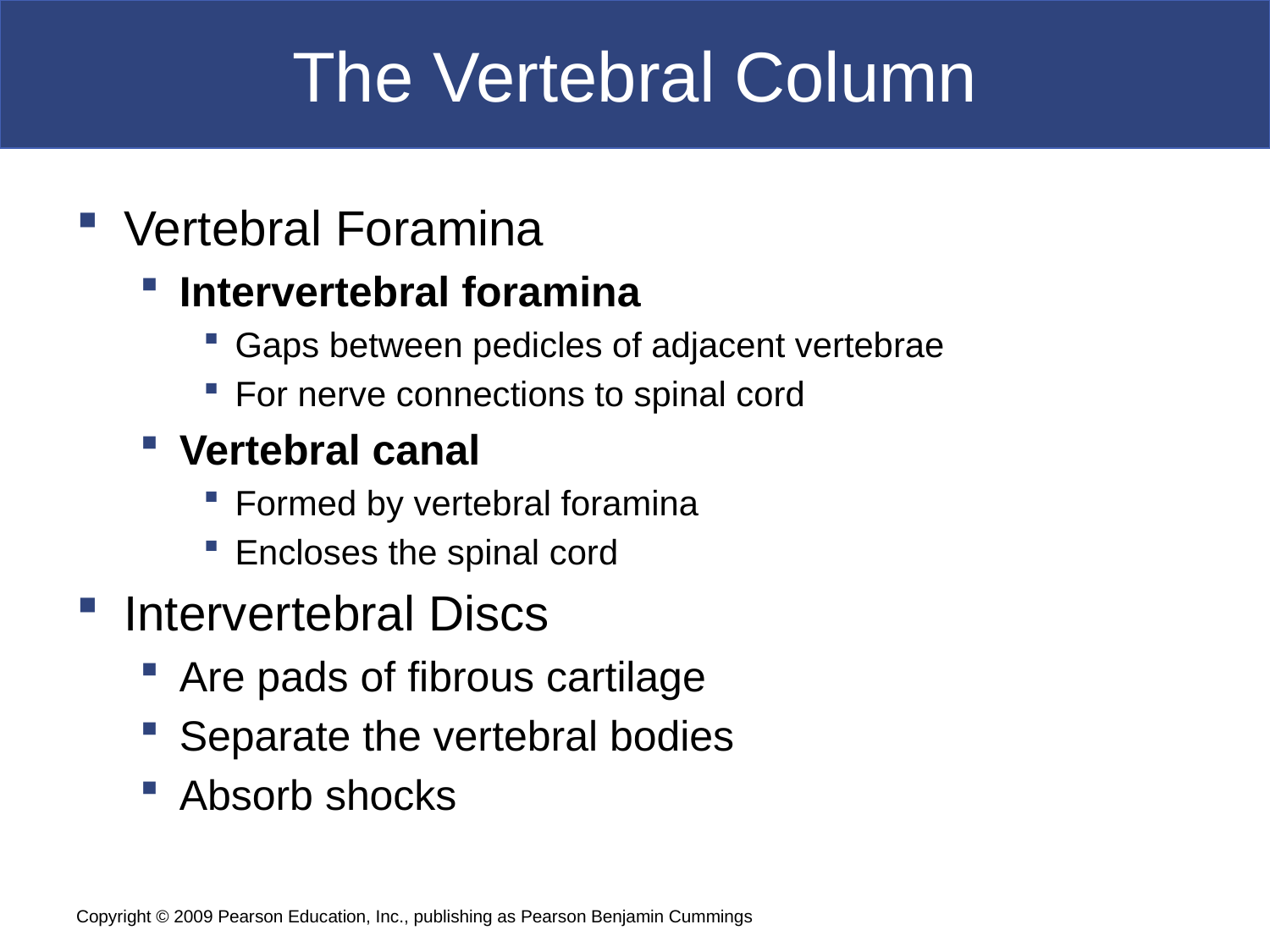

# The Vertebral Column
Vertebral Foramina
Intervertebral foramina
Gaps between pedicles of adjacent vertebrae
For nerve connections to spinal cord
Vertebral canal
Formed by vertebral foramina
Encloses the spinal cord
Intervertebral Discs
Are pads of fibrous cartilage
Separate the vertebral bodies
Absorb shocks

Copyright © 2009 Pearson Education, Inc., publishing as Pearson Benjamin Cummings